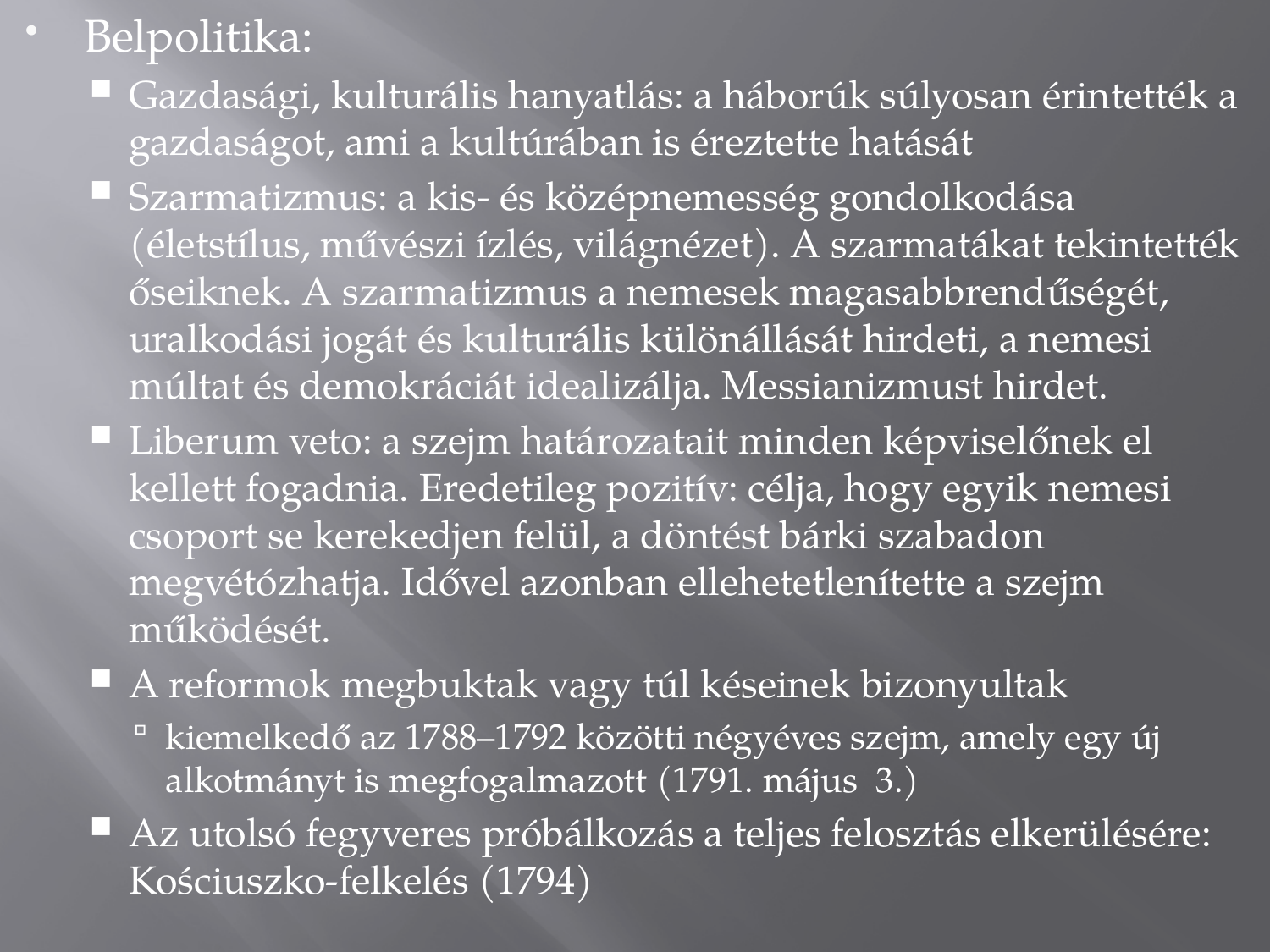

Belpolitika:
Gazdasági, kulturális hanyatlás: a háborúk súlyosan érintették a gazdaságot, ami a kultúrában is éreztette hatását
Szarmatizmus: a kis- és középnemesség gondolkodása (életstílus, művészi ízlés, világnézet). A szarmatákat tekintették őseiknek. A szarmatizmus a nemesek magasabbrendűségét, uralkodási jogát és kulturális különállását hirdeti, a nemesi múltat és demokráciát idealizálja. Messianizmust hirdet.
Liberum veto: a szejm határozatait minden képviselőnek el kellett fogadnia. Eredetileg pozitív: célja, hogy egyik nemesi csoport se kerekedjen felül, a döntést bárki szabadon megvétózhatja. Idővel azonban ellehetetlenítette a szejm működését.
A reformok megbuktak vagy túl késeinek bizonyultak
kiemelkedő az 1788–1792 közötti négyéves szejm, amely egy új alkotmányt is megfogalmazott (1791. május  3.)
Az utolsó fegyveres próbálkozás a teljes felosztás elkerülésére: Kościuszko-felkelés (1794)